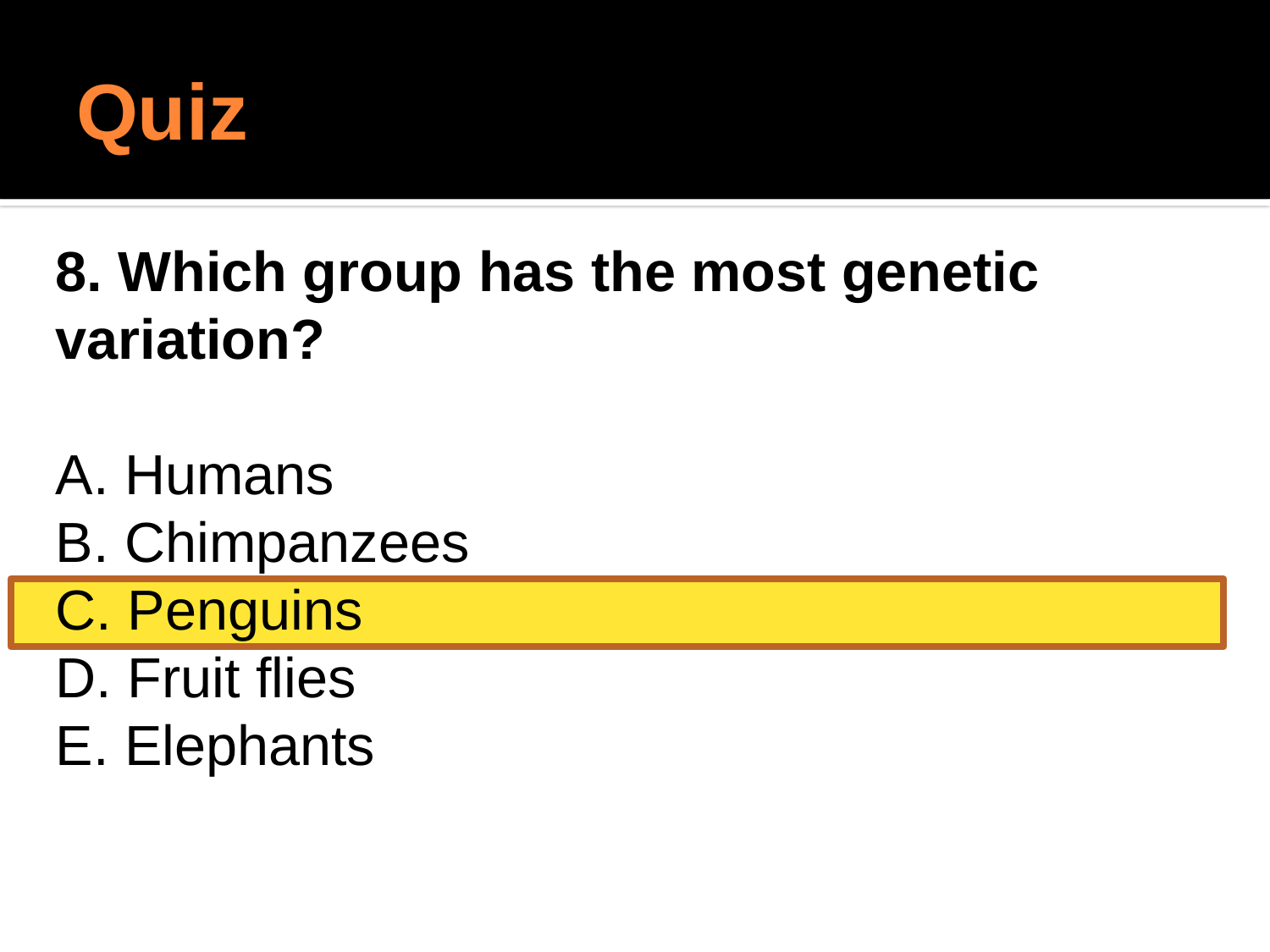

# Quiz
Do Sociologists Ask?
8. Which group has the most genetic variation?

A. Humans
B. Chimpanzees
C. Penguins
D. Fruit flies
E. Elephants